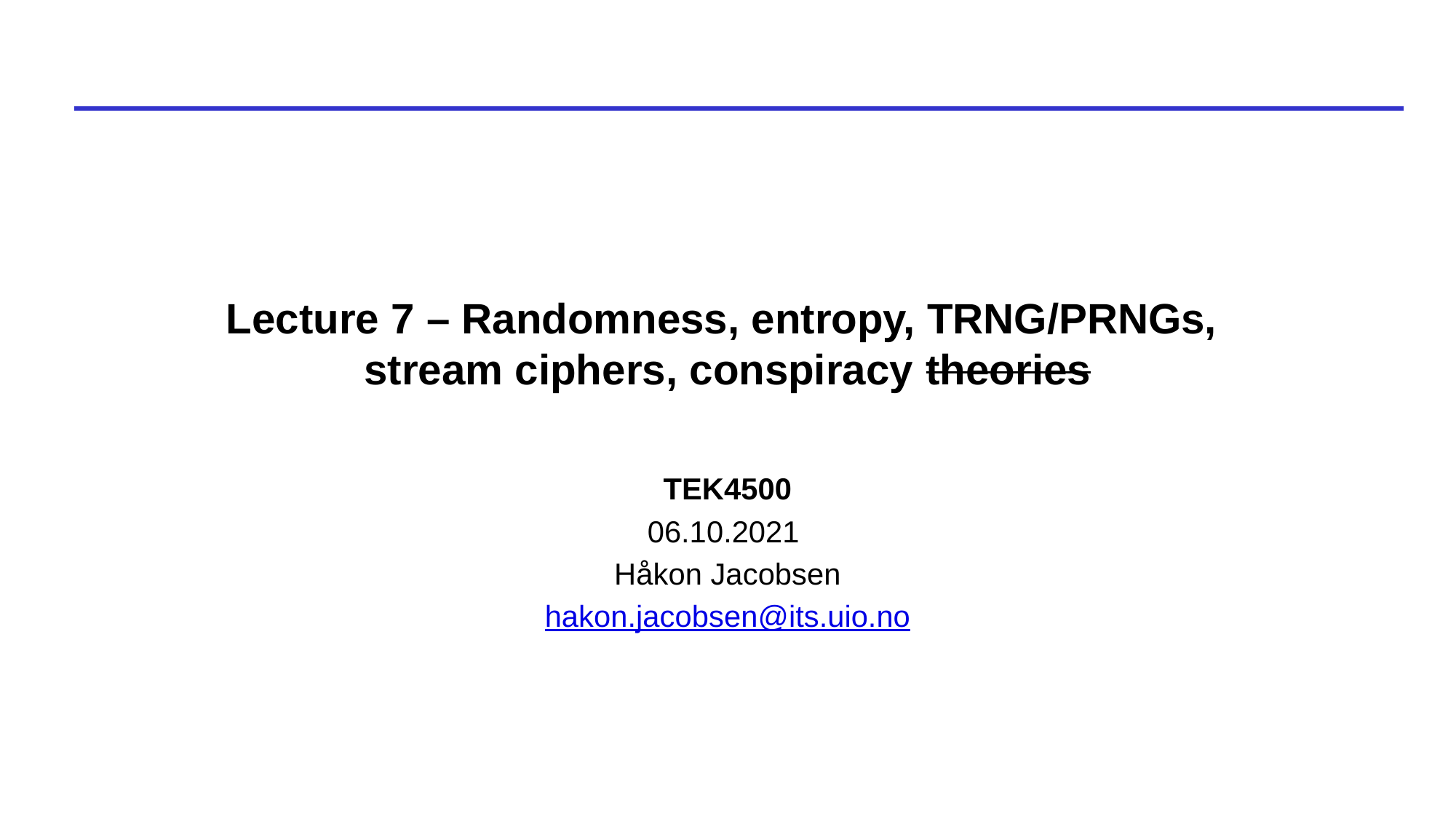

# Lecture 7 – Randomness, entropy, TRNG/PRNGs, stream ciphers, conspiracy theories
TEK4500
06.10.2021
Håkon Jacobsen
hakon.jacobsen@its.uio.no